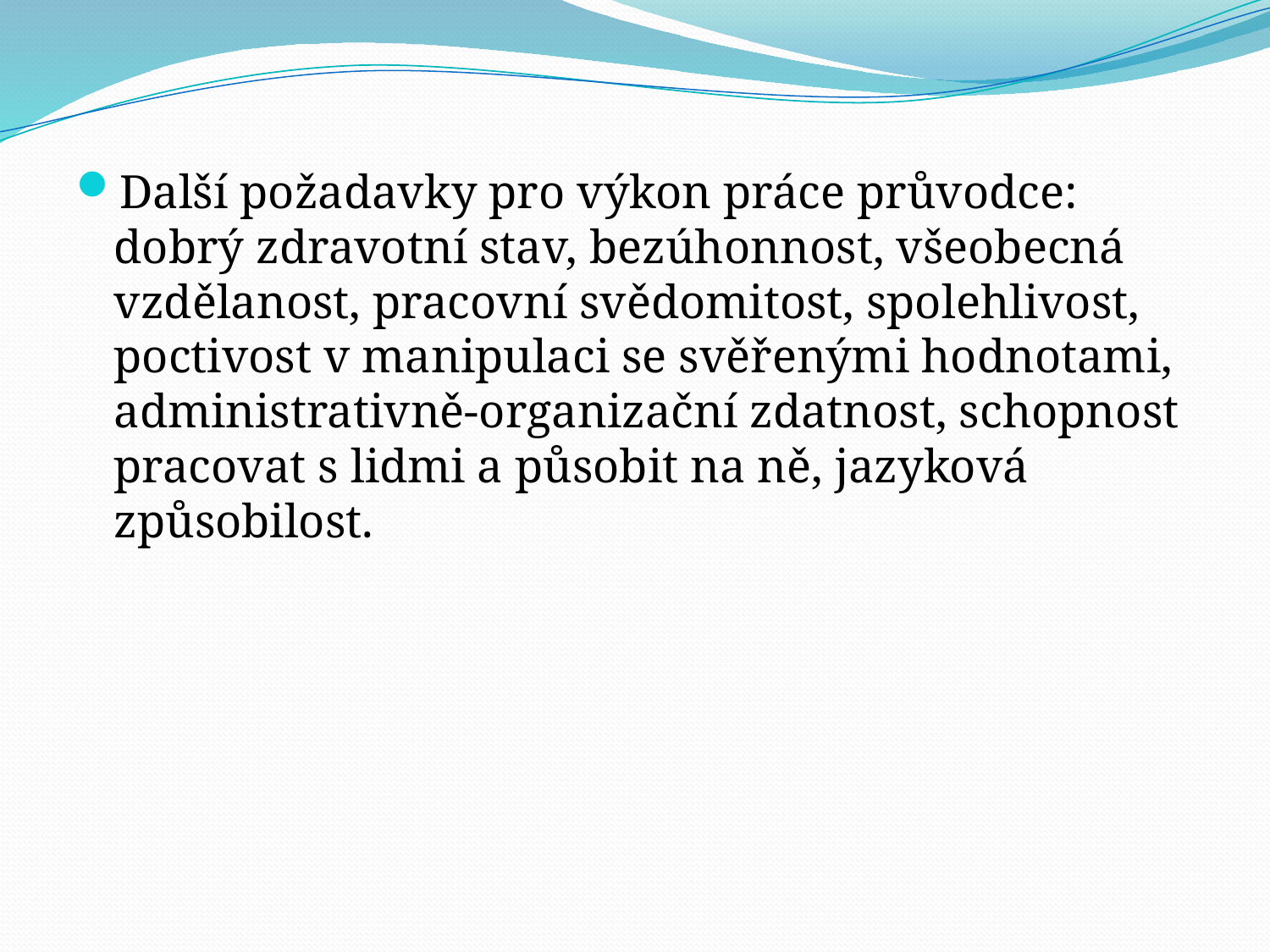

Další požadavky pro výkon práce průvodce: dobrý zdravotní stav, bezúhonnost, všeobecná vzdělanost, pracovní svědomitost, spolehlivost, poctivost v manipulaci se svěřenými hodnotami, administrativně-organizační zdatnost, schopnost pracovat s lidmi a působit na ně, jazyková způsobilost.